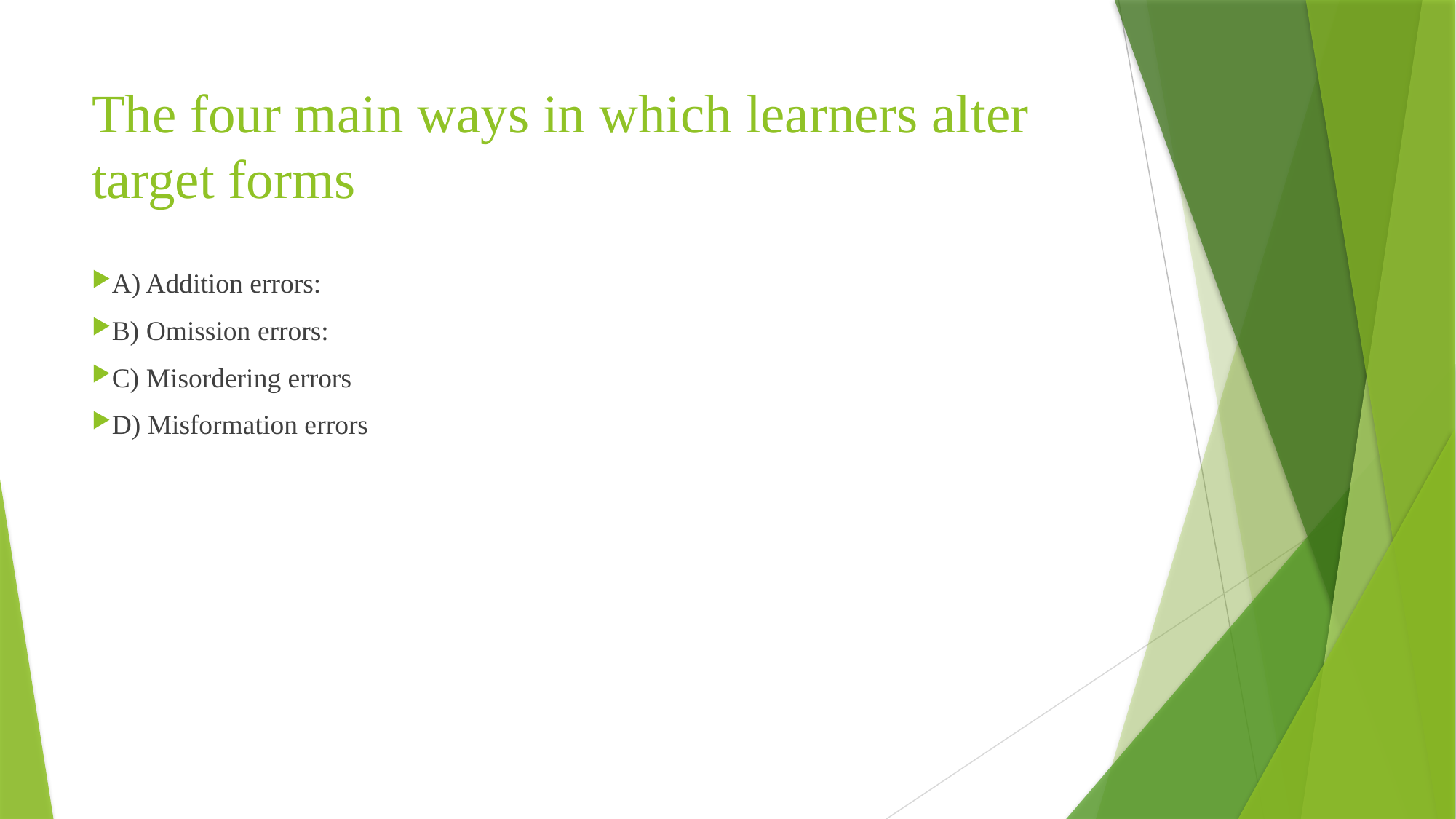

# The four main ways in which learners alter target forms
A) Addition errors:
B) Omission errors:
C) Misordering errors
D) Misformation errors